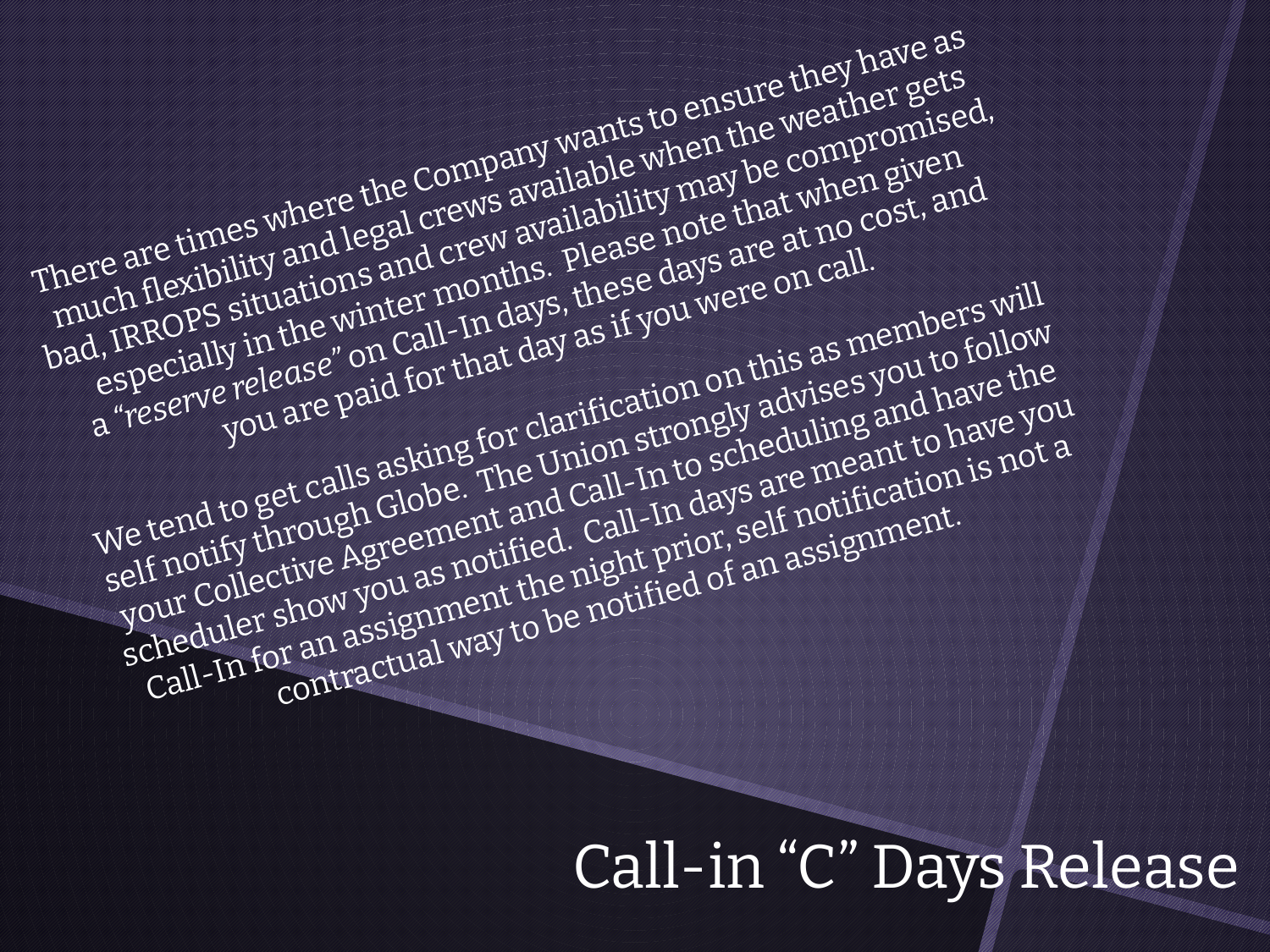

There are times where the Company wants to ensure they have as much flexibility and legal crews available when the weather gets bad, IRROPS situations and crew availability may be compromised, especially in the winter months.  Please note that when given a “reserve release” on Call-In days, these days are at no cost, and you are paid for that day as if you were on call.
 
We tend to get calls asking for clarification on this as members will self notify through Globe.  The Union strongly advises you to follow your Collective Agreement and Call-In to scheduling and have the scheduler show you as notified.  Call-In days are meant to have you Call-In for an assignment the night prior, self notification is not a contractual way to be notified of an assignment.

Call-in “C” Days Release